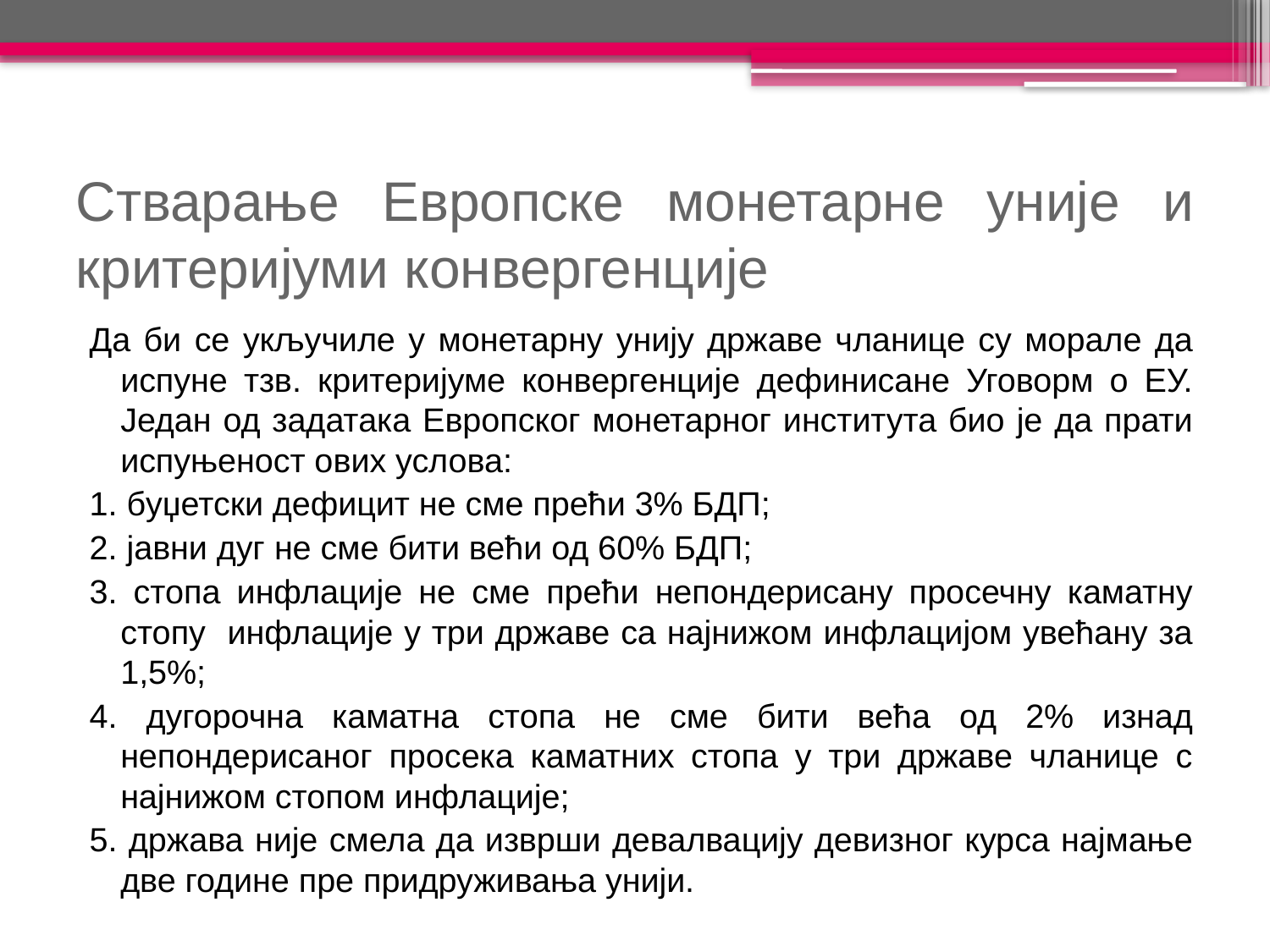

# Стварање Европске монетарне уније и критеријуми конвергенције
Да би се укључиле у монетарну унију државе чланице су морале да испуне тзв. критеријуме конвергенције дефинисане Уговорм о ЕУ. Један од задатака Европског монетарног института био је да прати испуњеност ових услова:
1. буџетски дефицит не сме прећи 3% БДП;
2. јавни дуг не сме бити већи од 60% БДП;
3. стопа инфлације не сме прећи непондерисану просечну каматну стопу  инфлације у три државе са најнижом инфлацијом увећану за 1,5%;
4. дугорочна каматна стопа не сме бити већа од 2% изнад непондерисаног просека каматних стопа у три државе чланице с најнижом стопом инфлације;
5. држава није смела да изврши девалвацију девизног курса најмање две године пре придруживања унији.